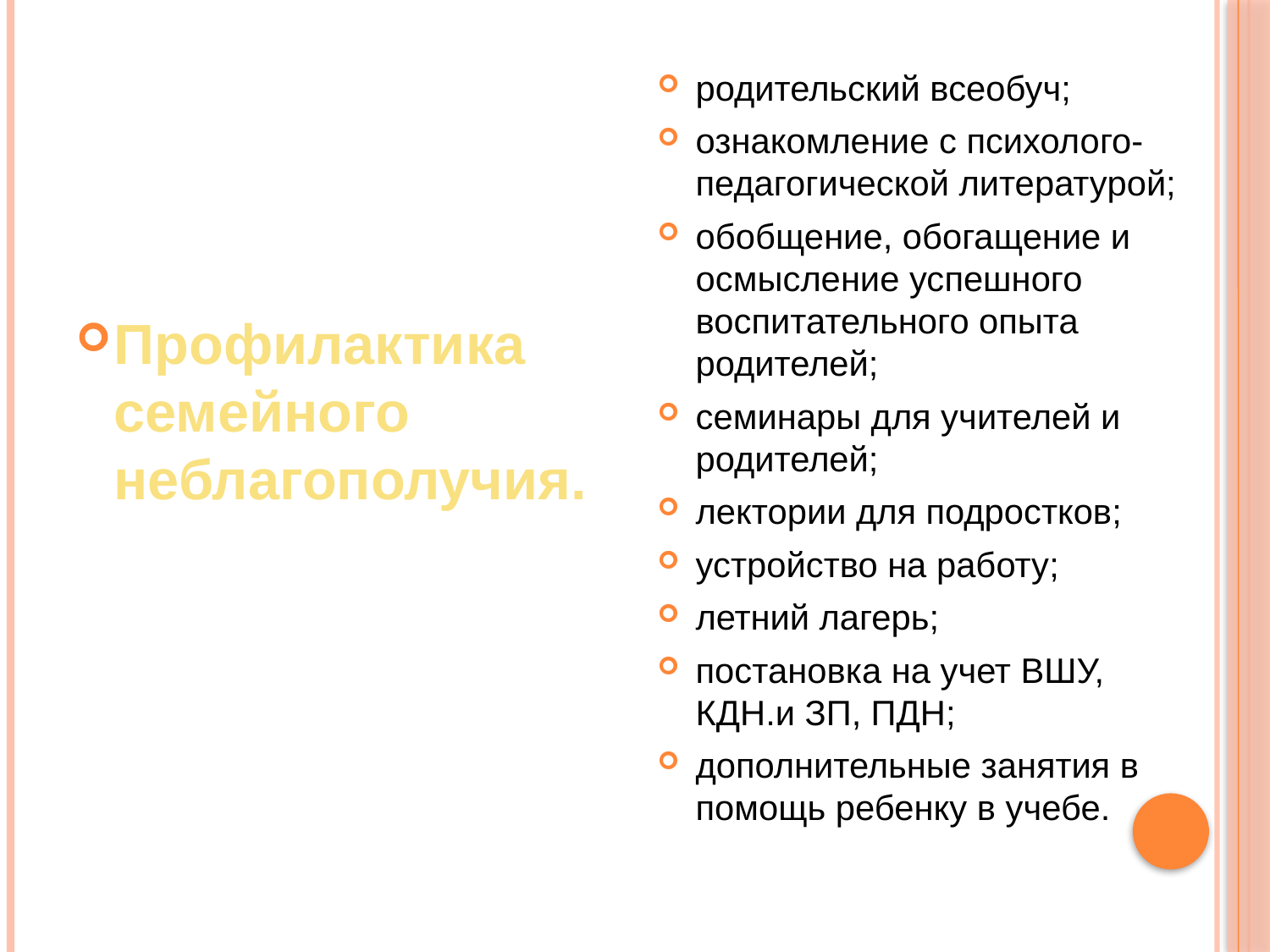

родительский всеобуч;
ознакомление с психолого-педагогической литературой;
обобщение, обогащение и осмысление успешного воспитательного опыта родителей;
семинары для учителей и родителей;
лектории для подростков;
устройство на работу;
летний лагерь;
постановка на учет ВШУ, КДН.и ЗП, ПДН;
дополнительные занятия в помощь ребенку в учебе.
Профилактика семейного неблагополучия.